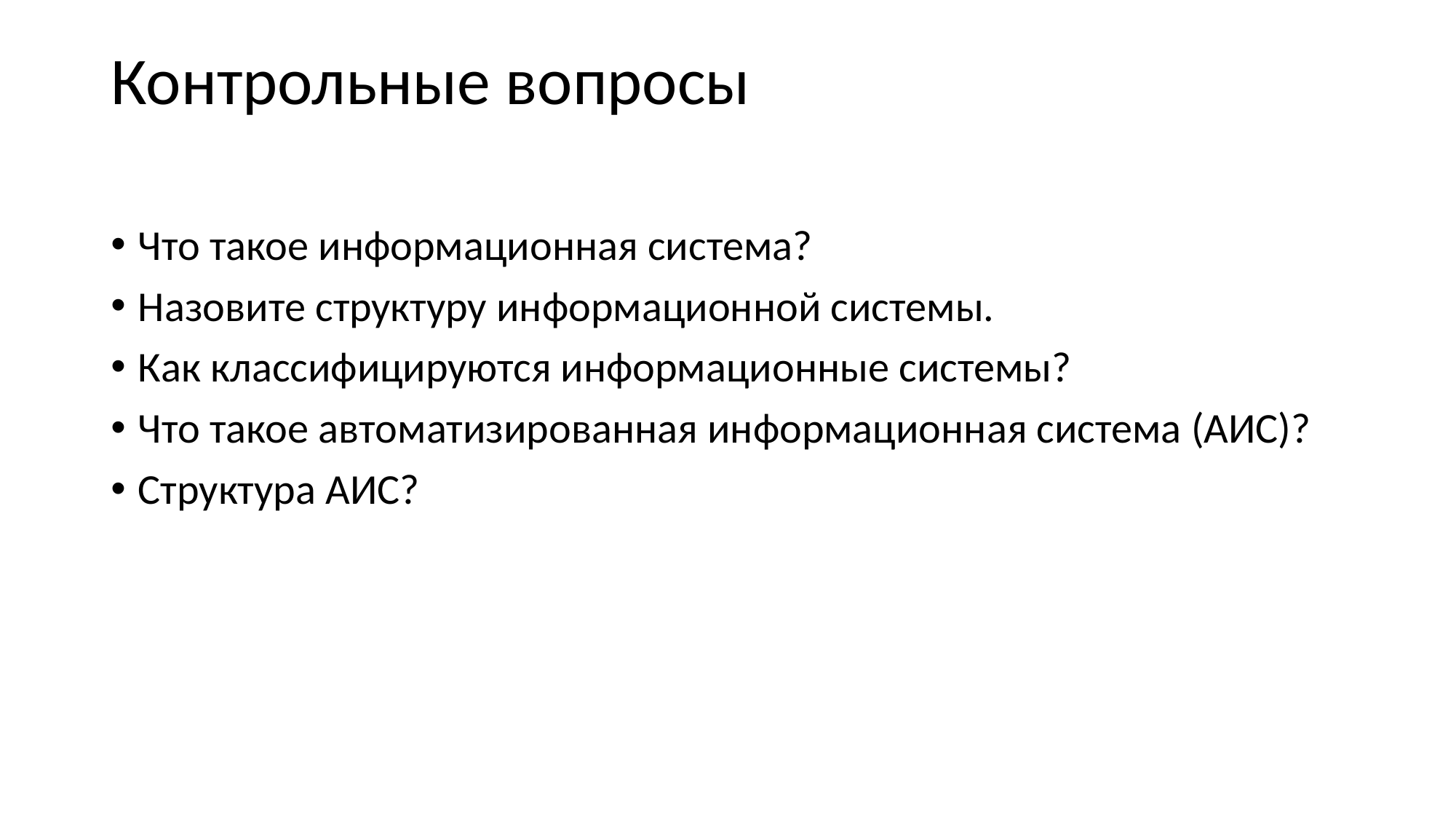

# Контрольные вопросы
Что такое информационная система?
Назовите структуру информационной системы.
Как классифицируются информационные системы?
Что такое автоматизированная информационная система (АИС)?
Структура АИС?